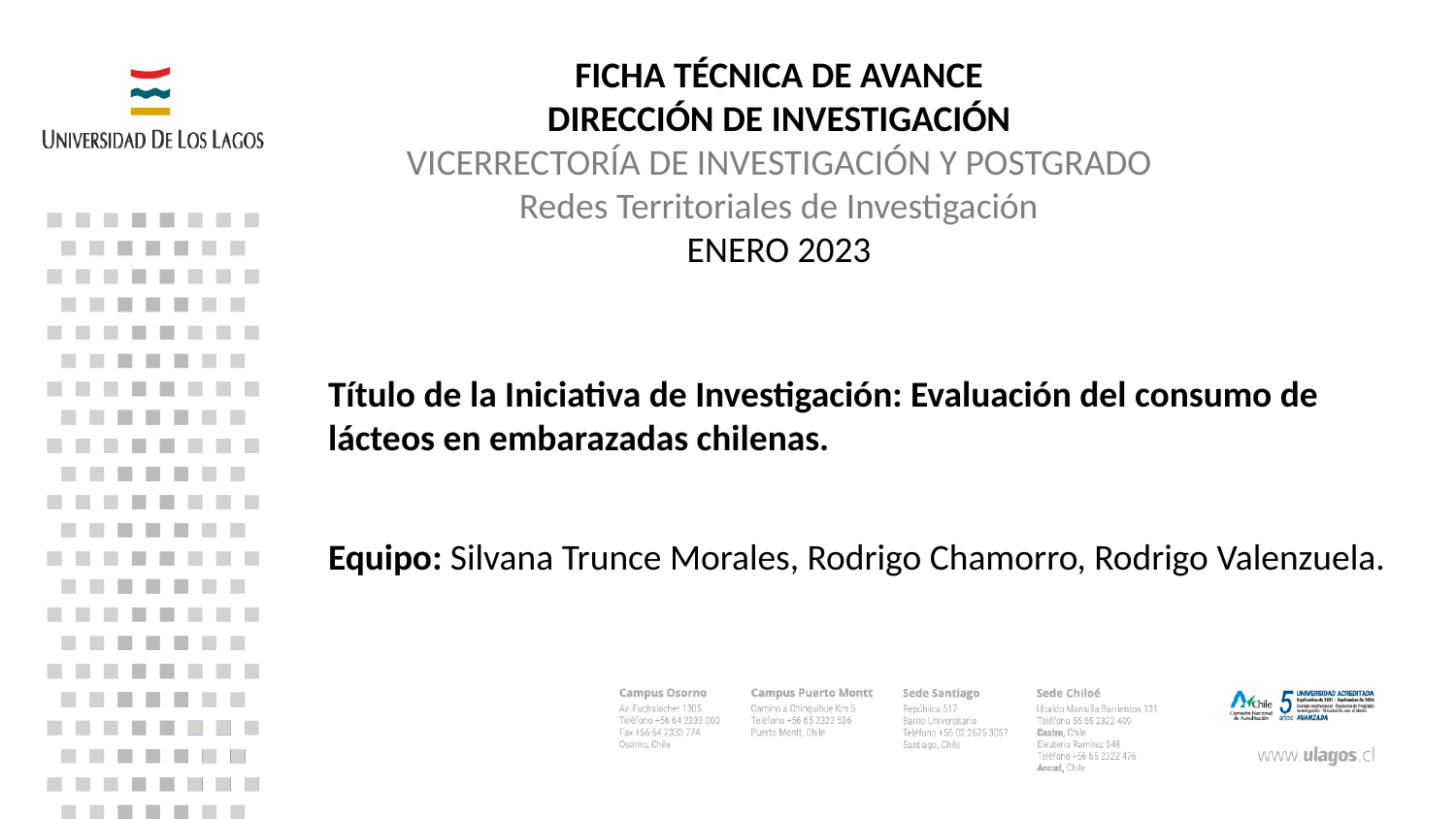

FICHA TÉCNICA DE AVANCE
DIRECCIÓN DE INVESTIGACIÓN
VICERRECTORÍA DE INVESTIGACIÓN Y POSTGRADO
Redes Territoriales de Investigación
ENERO 2023

Título de la Iniciativa de Investigación: Evaluación del consumo de lácteos en embarazadas chilenas.
Equipo: Silvana Trunce Morales, Rodrigo Chamorro, Rodrigo Valenzuela.